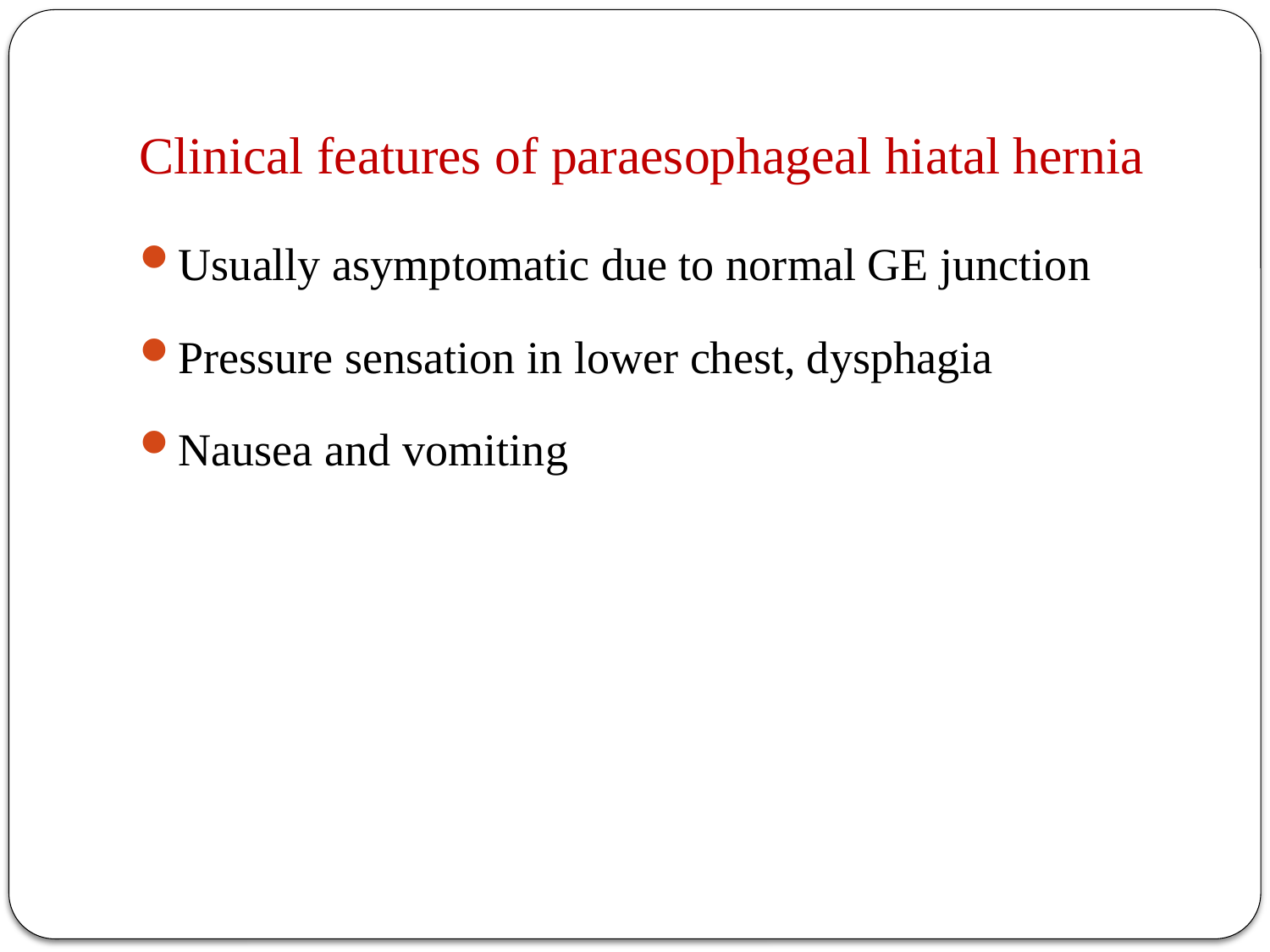

# Clinical features of paraesophageal hiatal hernia

Usually asymptomatic due to normal GE junction
Pressure sensation in lower chest, dysphagia
Nausea and vomiting